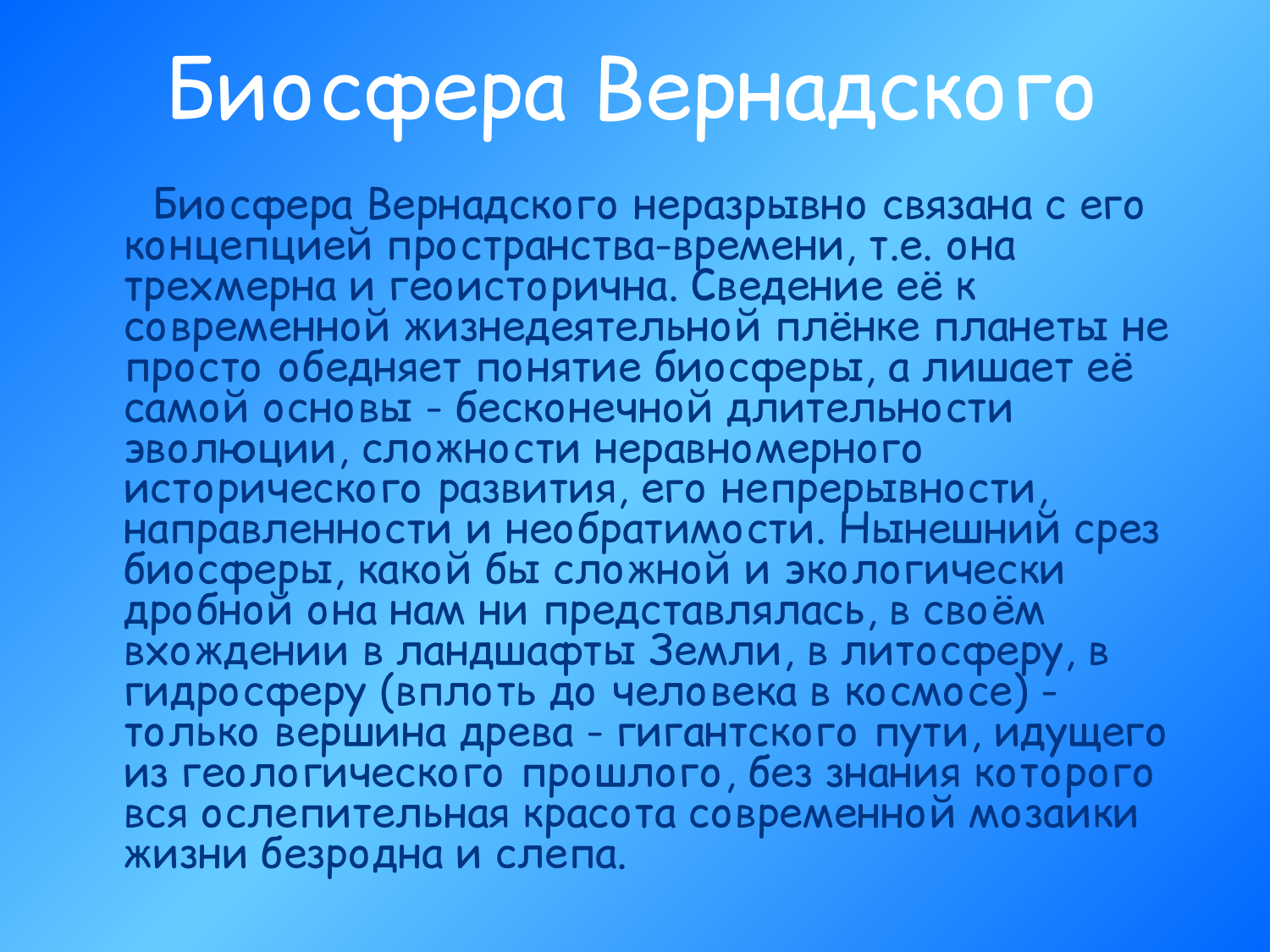

# Биосфера Вернадского
      Биосфера Вернадского неразрывно связана с его концепцией пространства-времени, т.е. она трехмерна и геоисторична. Сведение её к современной жизнедеятельной плёнке планеты не просто обедняет понятие биосферы, а лишает её самой основы - бесконечной длительности эволюции, сложности неравномерного исторического развития, его непрерывности, направленности и необратимости. Нынешний срез биосферы, какой бы сложной и экологически дробной она нам ни представлялась, в своём вхождении в ландшафты Земли, в литосферу, в гидросферу (вплоть до человека в космосе) - только вершина древа - гигантского пути, идущего из геологического прошлого, без знания которого вся ослепительная красота современной мозаики жизни безродна и слепа.